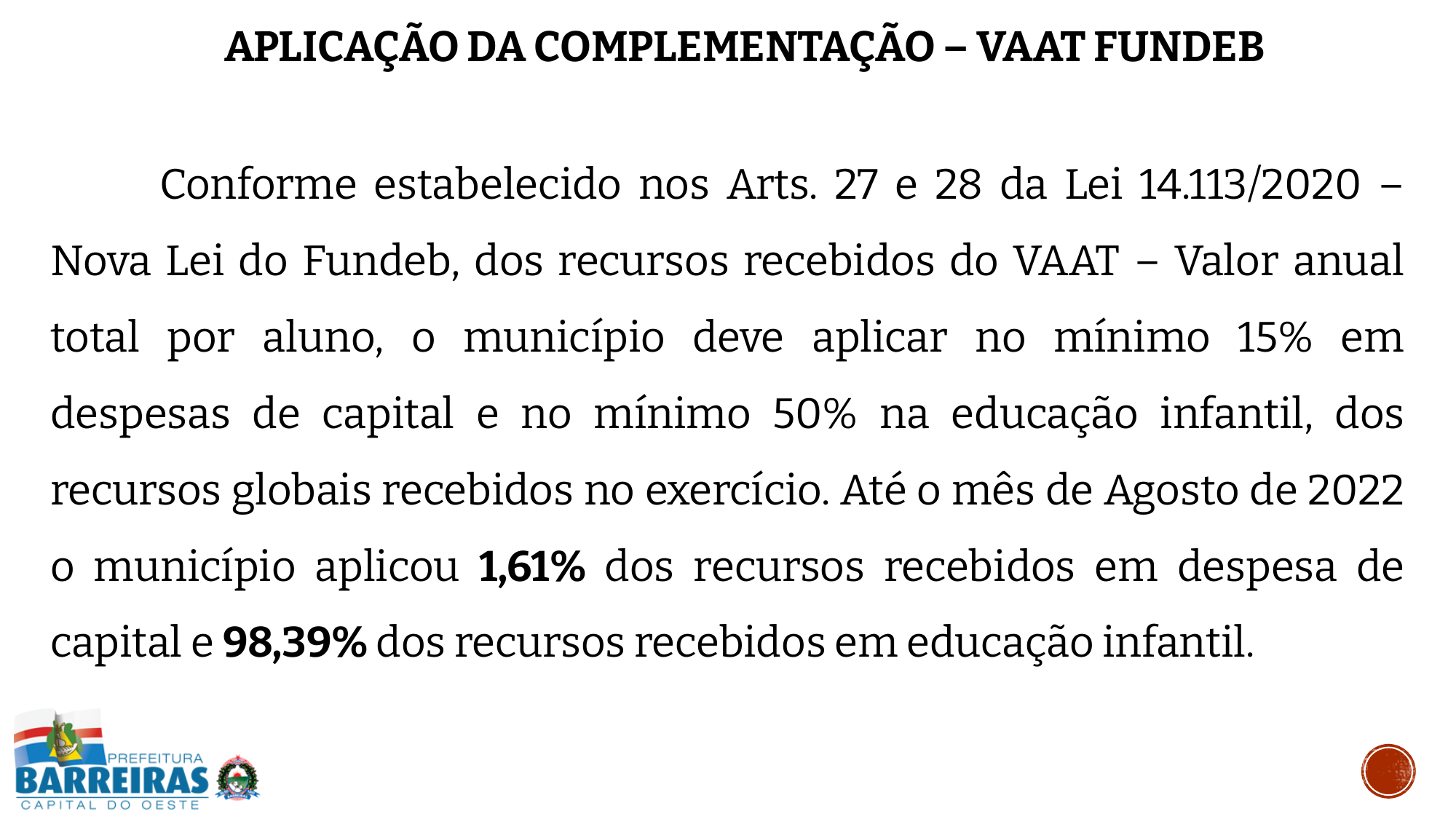

APLICAÇÃO DA COMPLEMENTAÇÃO – VAAT FUNDEB
	Conforme estabelecido nos Arts. 27 e 28 da Lei 14.113/2020 – Nova Lei do Fundeb, dos recursos recebidos do VAAT – Valor anual total por aluno, o município deve aplicar no mínimo 15% em despesas de capital e no mínimo 50% na educação infantil, dos recursos globais recebidos no exercício. Até o mês de Agosto de 2022 o município aplicou 1,61% dos recursos recebidos em despesa de capital e 98,39% dos recursos recebidos em educação infantil.